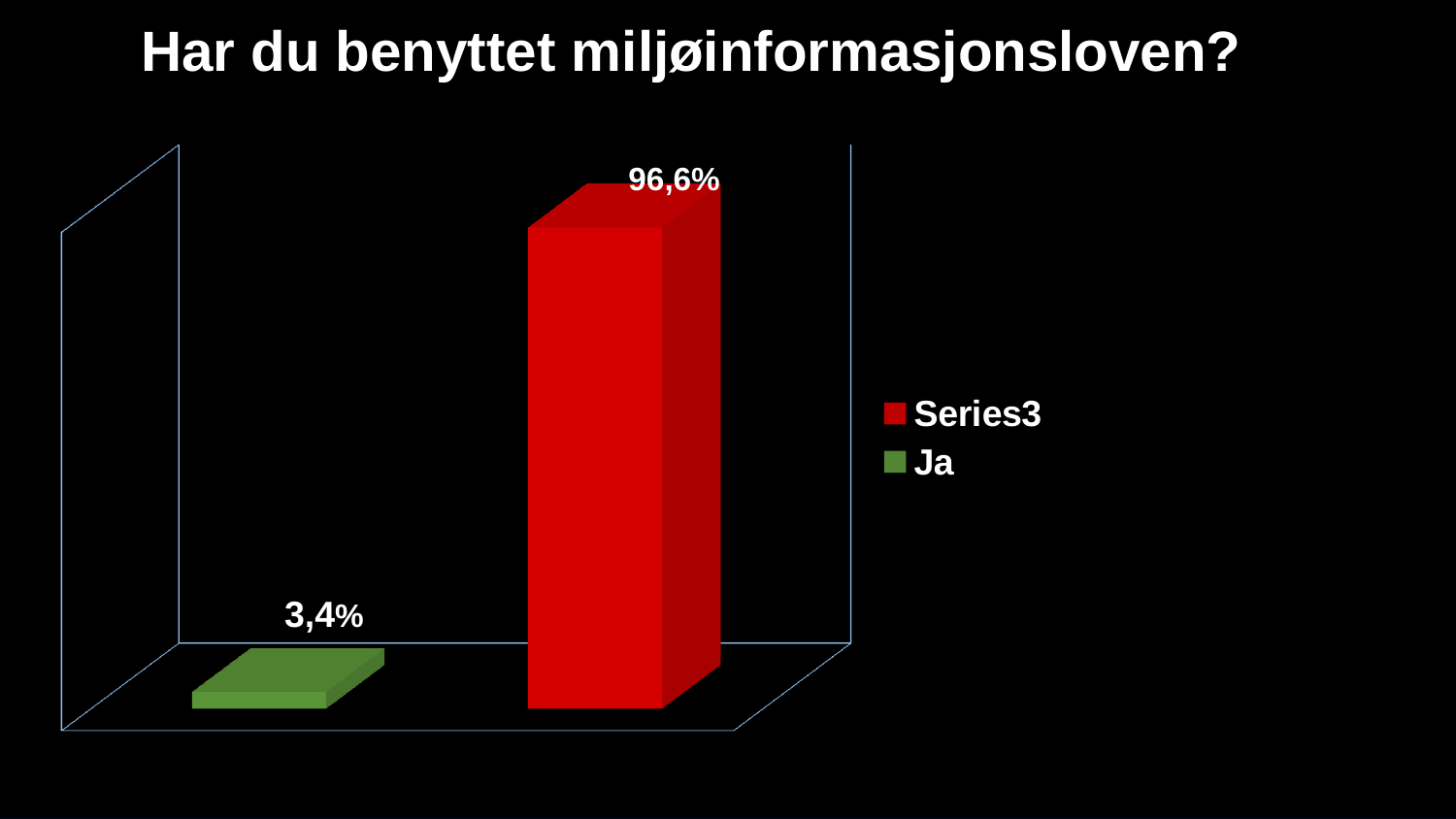

Har du benyttet miljøinformasjonsloven?

[unsupported chart]

96,6%
3,4%